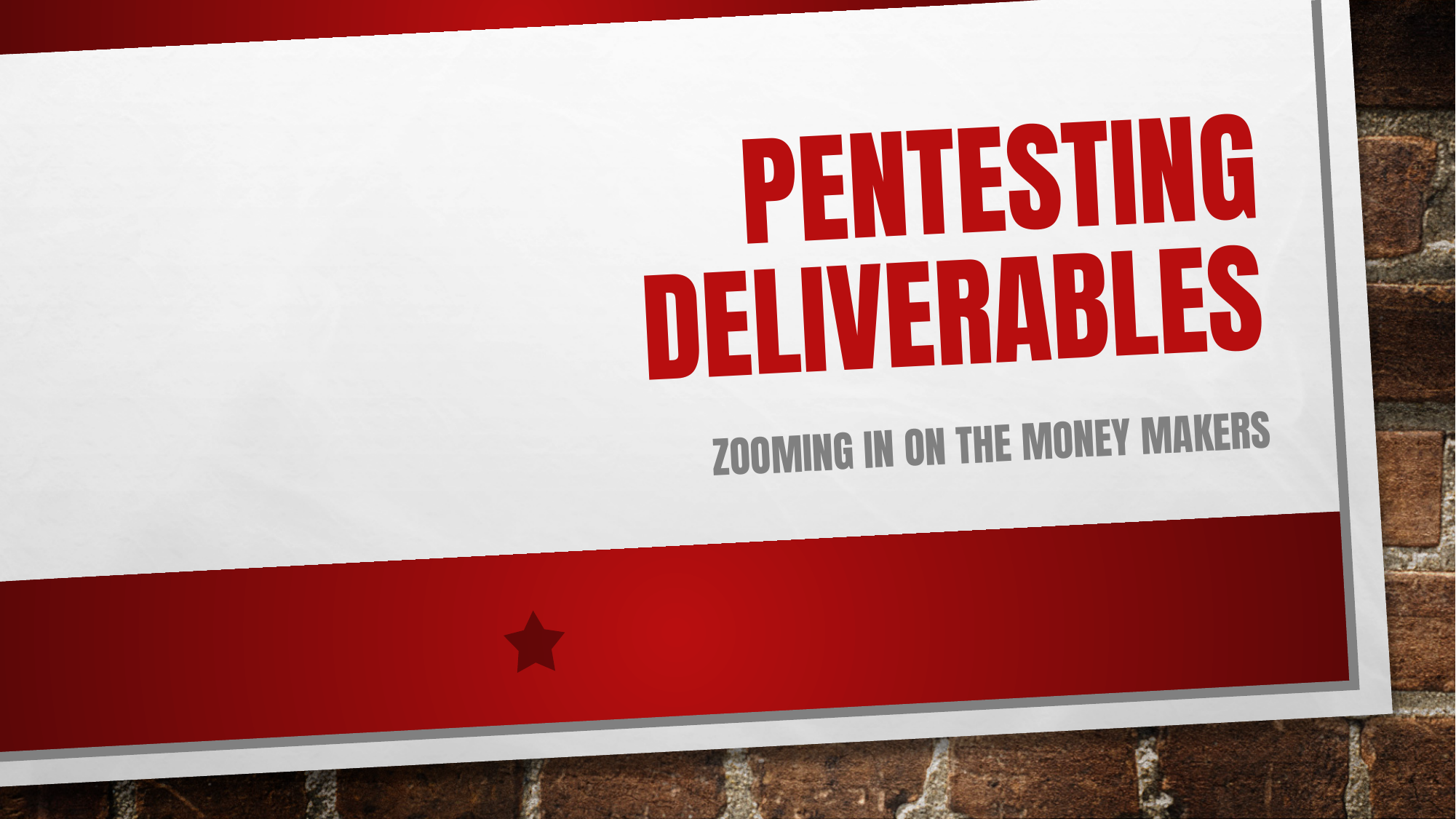

# Pentesting deliverables
Zooming in on the money makers